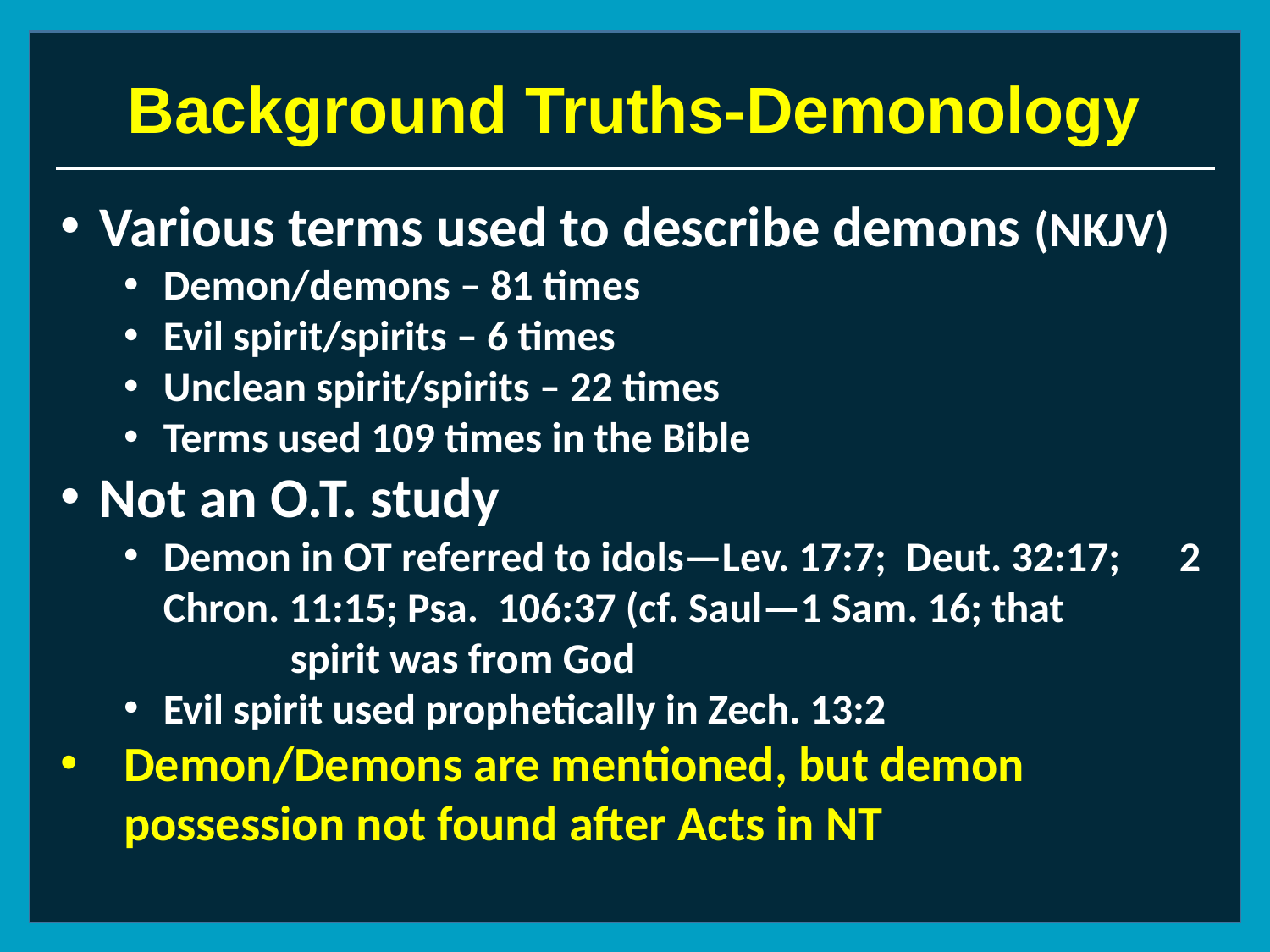

# Background Truths-Demonology
Various terms used to describe demons (NKJV)
Demon/demons – 81 times
Evil spirit/spirits – 6 times
Unclean spirit/spirits – 22 times
Terms used 109 times in the Bible
Not an O.T. study
Demon in OT referred to idols—Lev. 17:7;  Deut. 32:17; 	2 Chron. 11:15; Psa.  106:37 (cf. Saul—1 Sam. 16; that		spirit was from God
Evil spirit used prophetically in Zech. 13:2
Demon/Demons are mentioned, but demon possession not found after Acts in NT